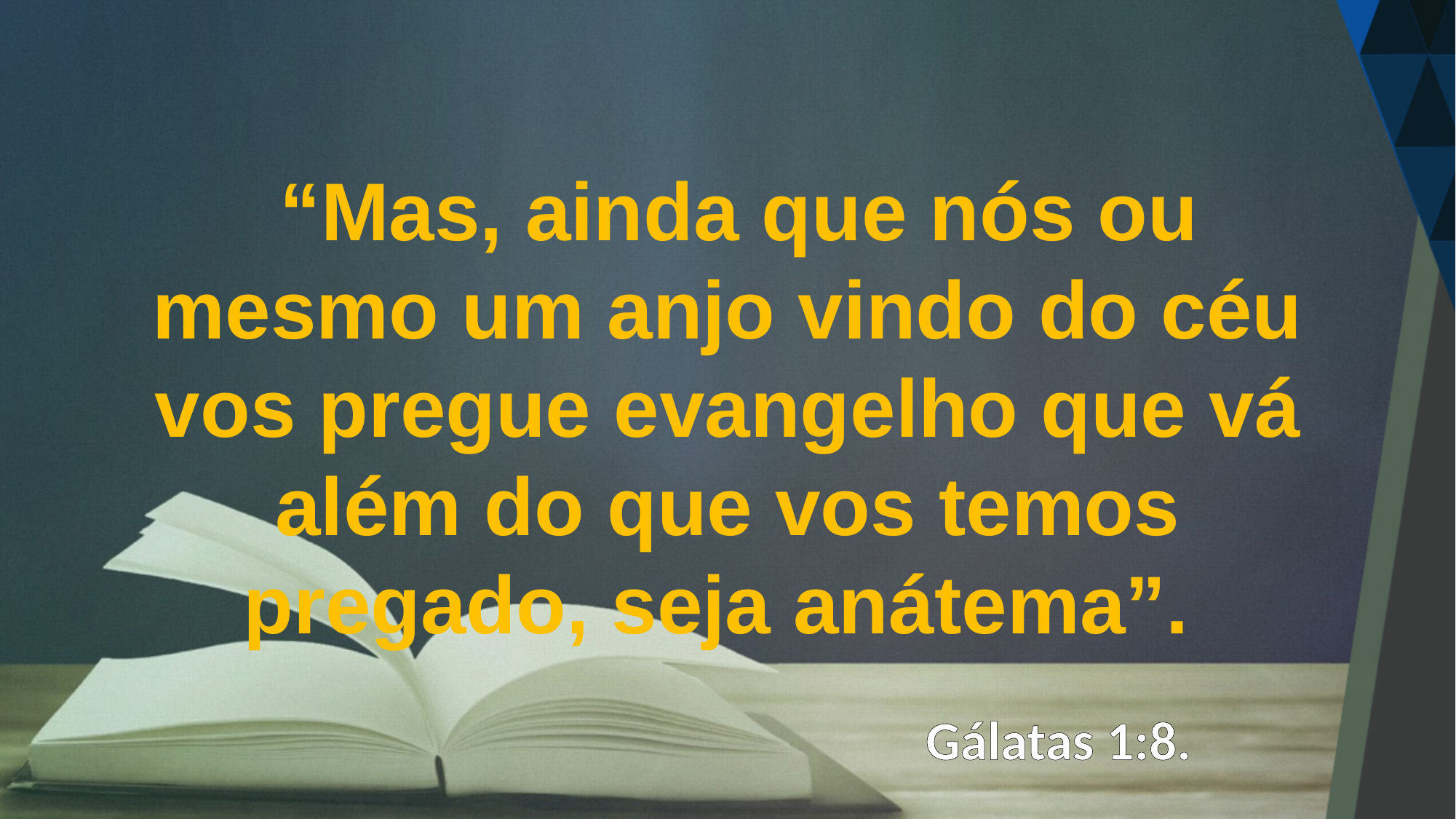

“Mas, ainda que nós ou mesmo um anjo vindo do céu vos pregue evangelho que vá além do que vos temos pregado, seja anátema”.
Gálatas 1:8.